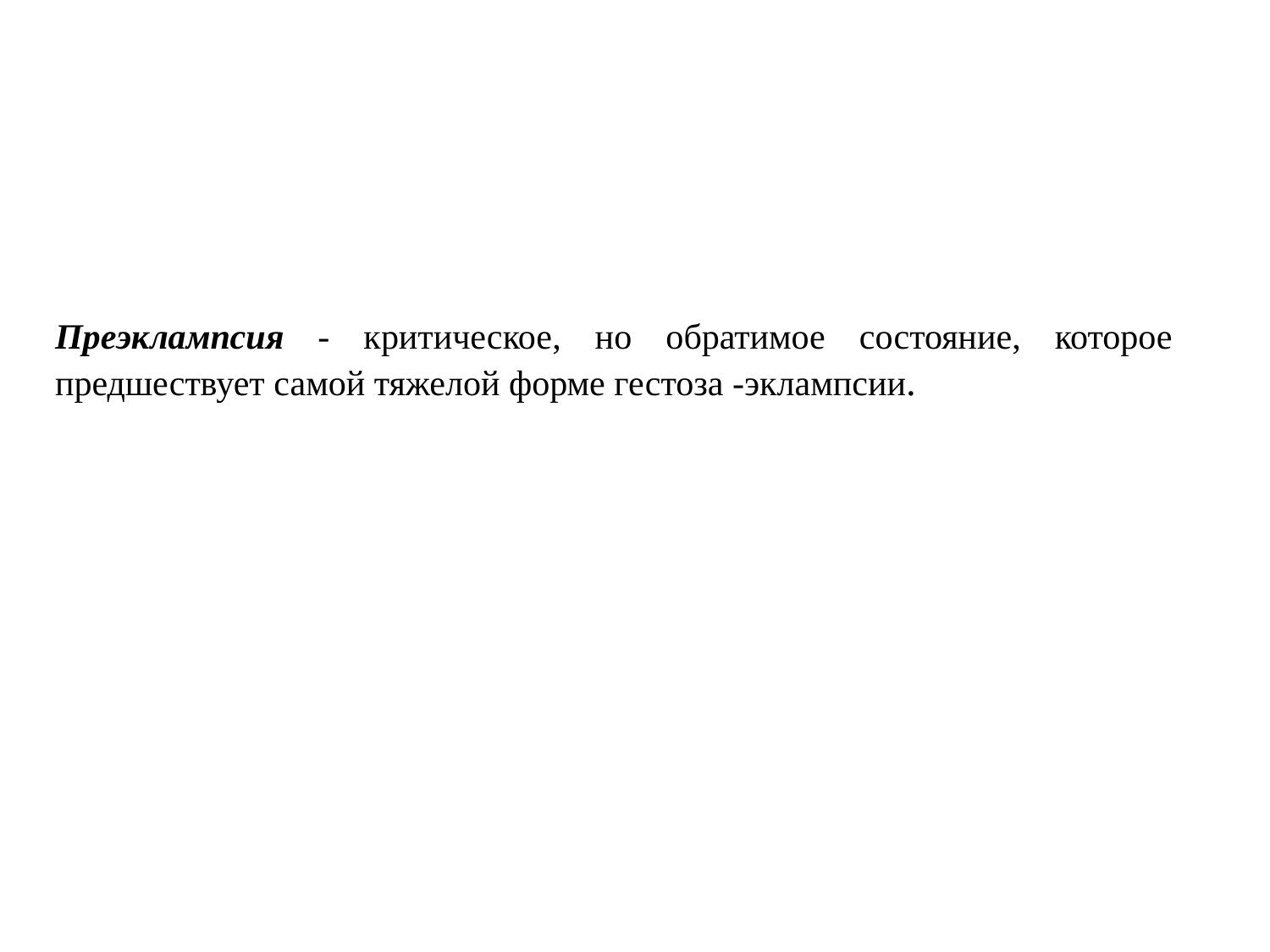

# Преэклампсия - критическое, но обратимое состояние, которое предшествует самой тяжелой форме гестоза -эклампсии.